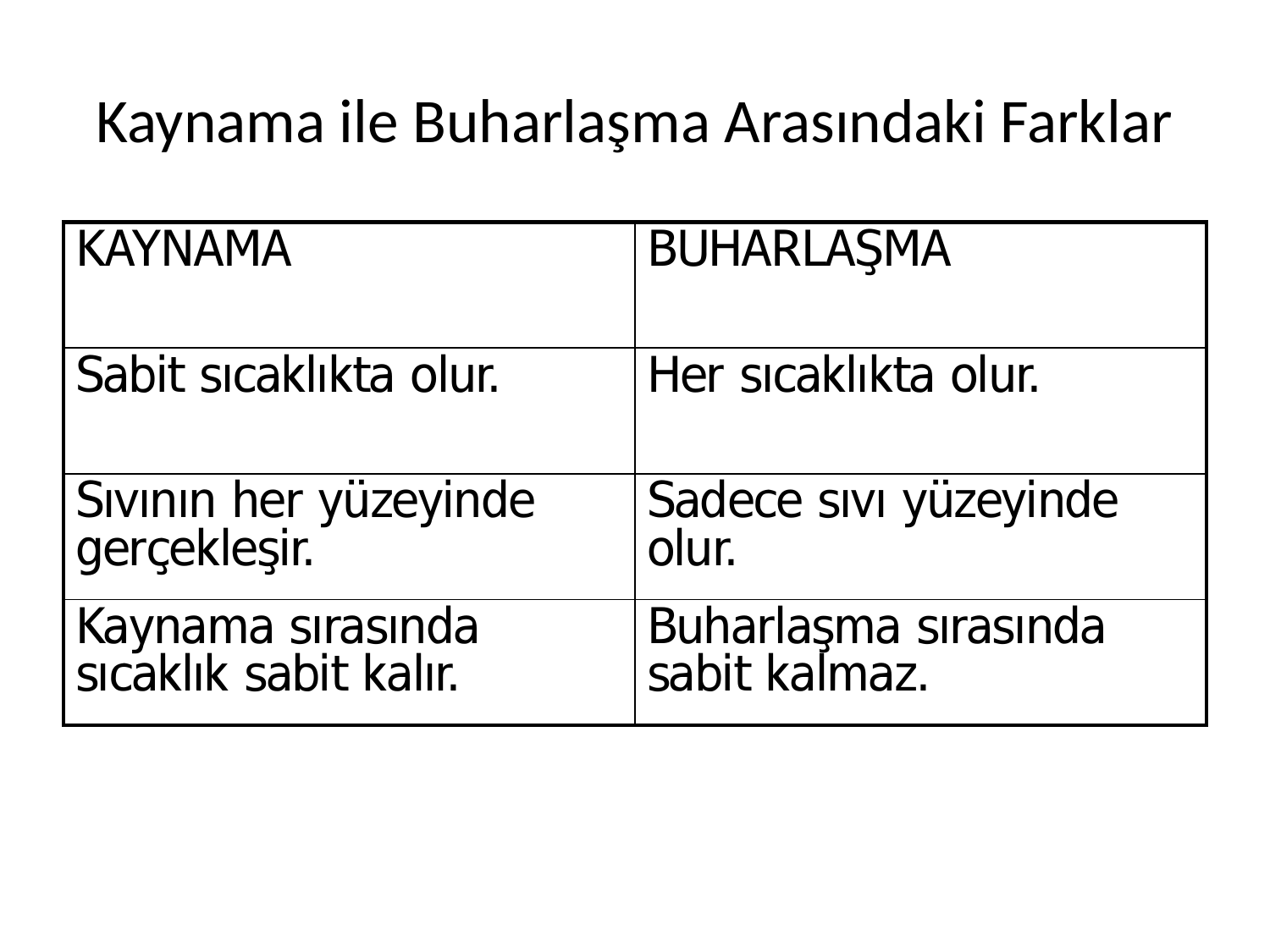

# Kaynama ile Buharlaşma Arasındaki Farklar
| KAYNAMA | BUHARLAŞMA |
| --- | --- |
| Sabit sıcaklıkta olur. | Her sıcaklıkta olur. |
| Sıvının her yüzeyinde gerçekleşir. | Sadece sıvı yüzeyinde olur. |
| Kaynama sırasında sıcaklık sabit kalır. | Buharlaşma sırasında sabit kalmaz. |